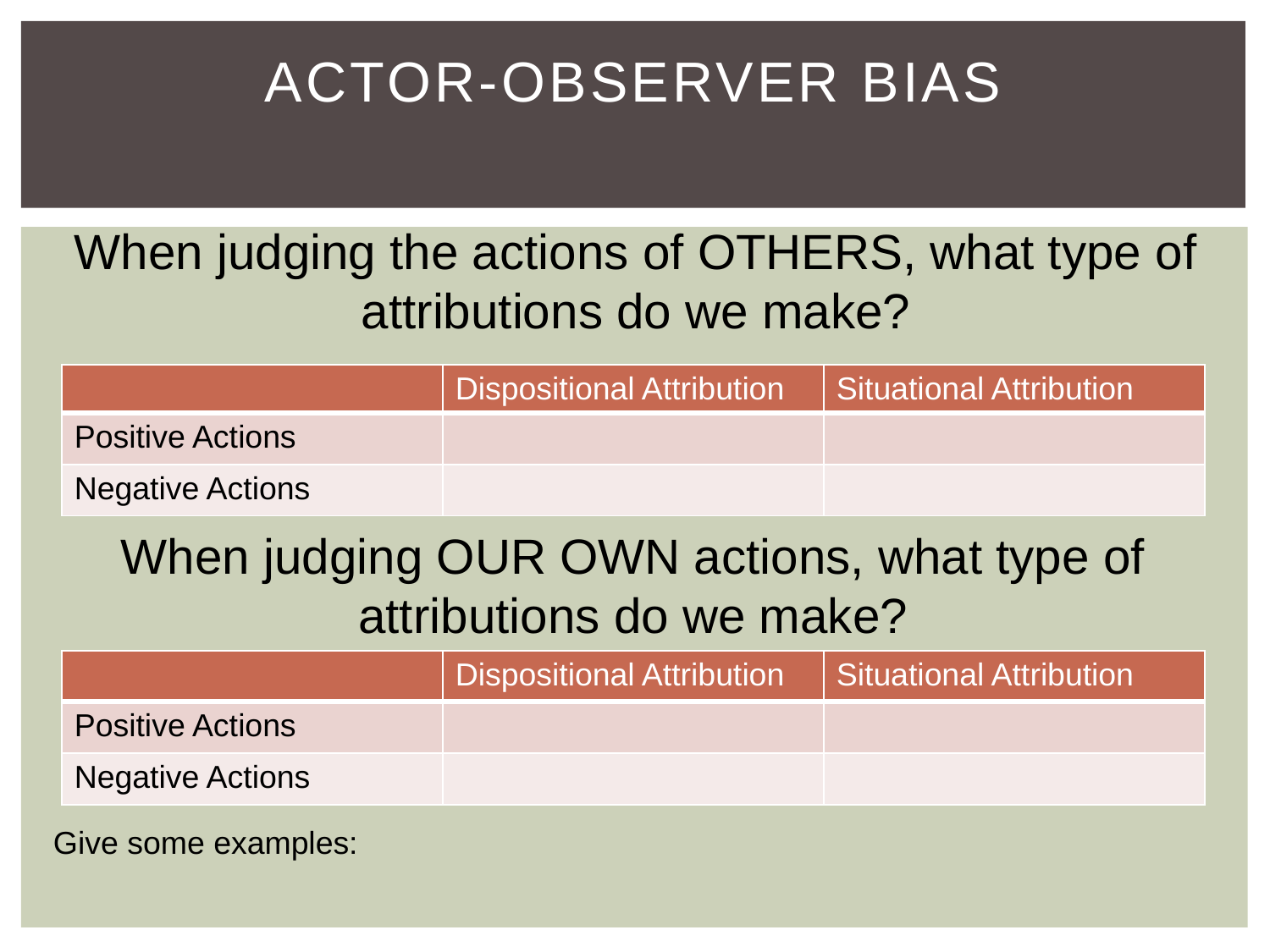

# Actor-Observer Bias
When judging the actions of OTHERS, what type of attributions do we make?
|  | Dispositional Attribution | Situational Attribution |
| --- | --- | --- |
| Positive Actions |  |  |
| Negative Actions |  |  |
When judging OUR OWN actions, what type of attributions do we make?
|  | Dispositional Attribution | Situational Attribution |
| --- | --- | --- |
| Positive Actions |  |  |
| Negative Actions |  |  |

Give some examples: